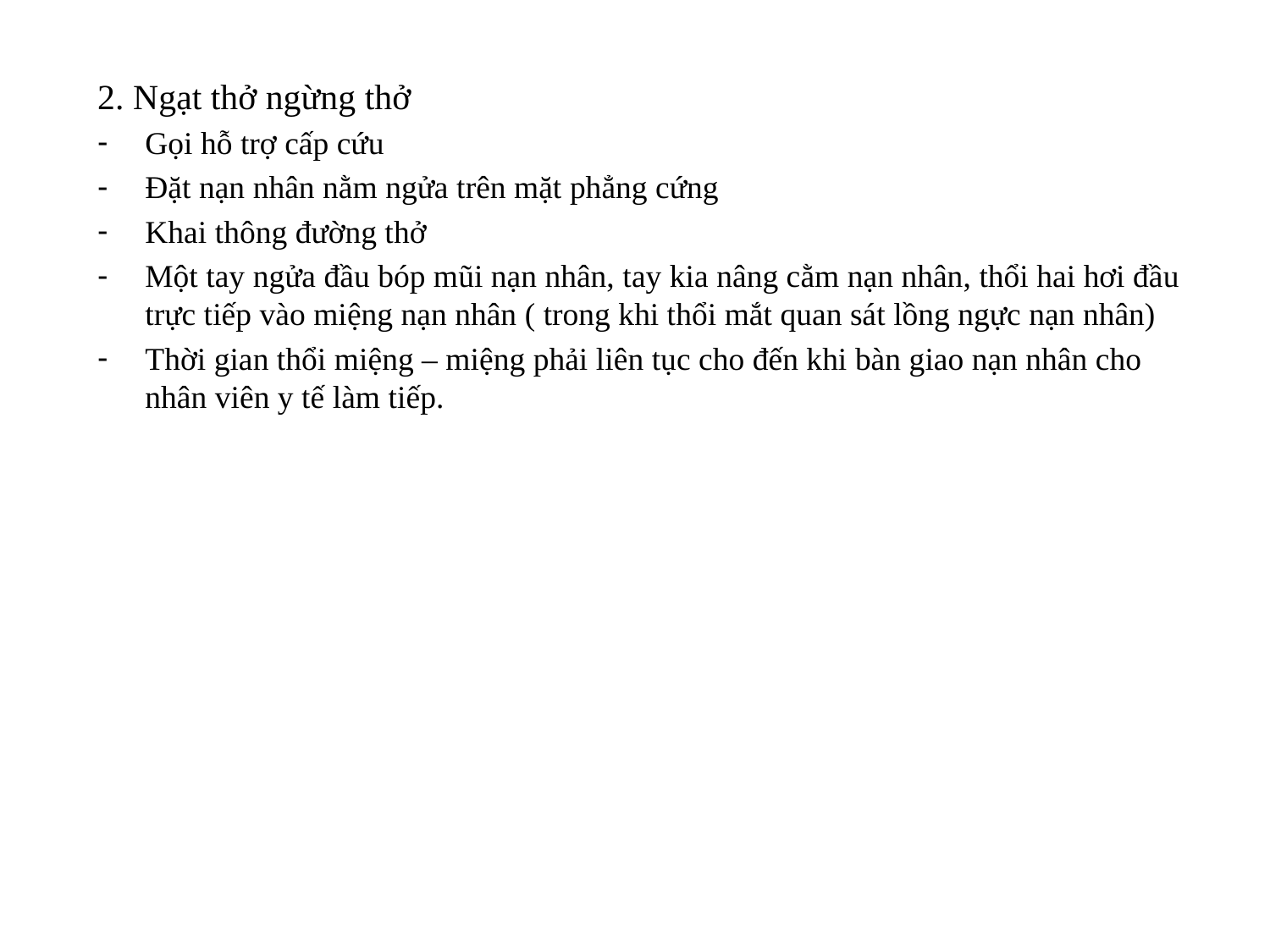

2. Ngạt thở ngừng thở
Gọi hỗ trợ cấp cứu
Đặt nạn nhân nằm ngửa trên mặt phẳng cứng
Khai thông đường thở
Một tay ngửa đầu bóp mũi nạn nhân, tay kia nâng cằm nạn nhân, thổi hai hơi đầu trực tiếp vào miệng nạn nhân ( trong khi thổi mắt quan sát lồng ngực nạn nhân)
Thời gian thổi miệng – miệng phải liên tục cho đến khi bàn giao nạn nhân cho nhân viên y tế làm tiếp.